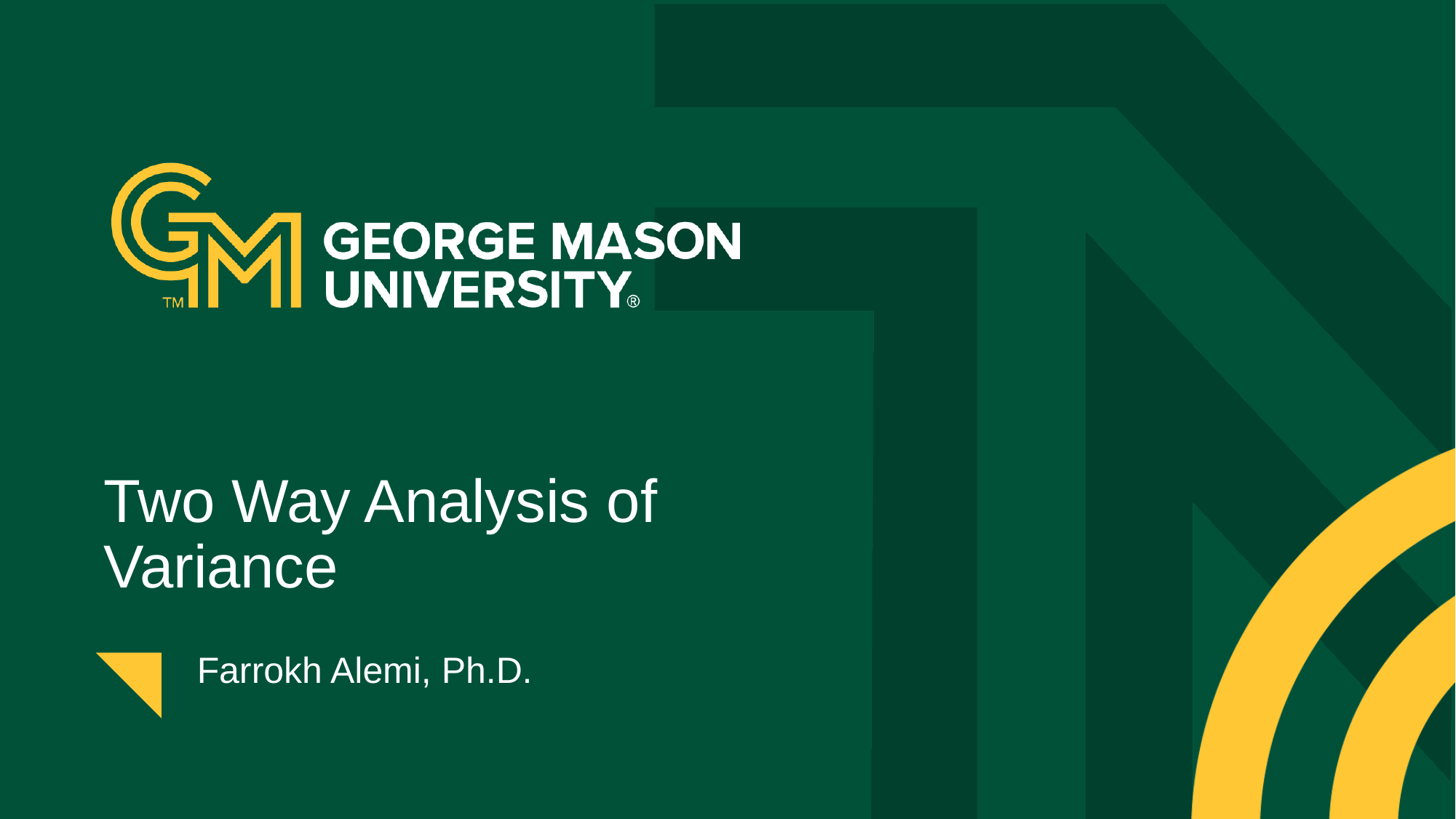

# Two Way Analysis of Variance
Farrokh Alemi, Ph.D.